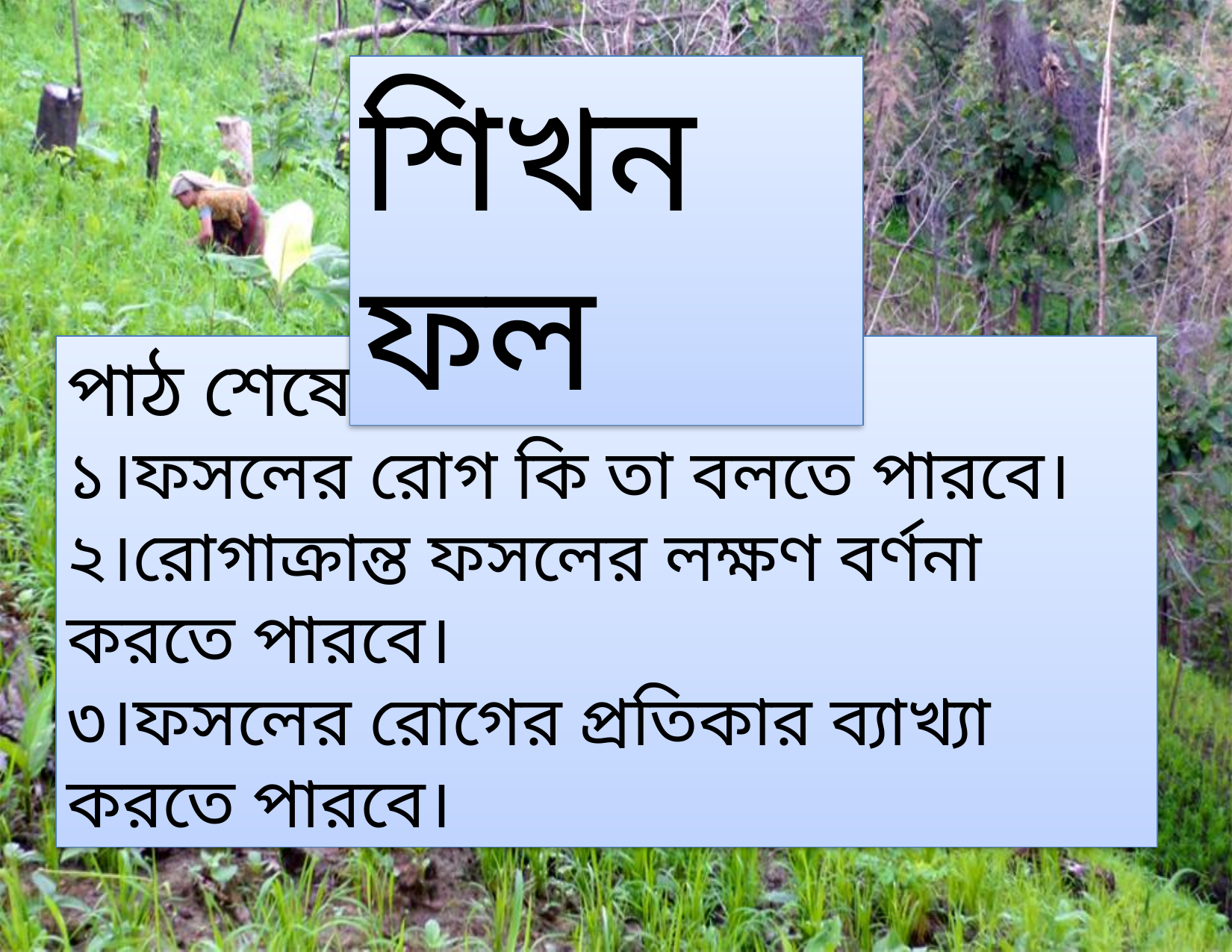

শিখন ফল
পাঠ শেষে শিক্ষার্থীরা…
১।ফসলের রোগ কি তা বলতে পারবে।
২।রোগাক্রান্ত ফসলের লক্ষণ বর্ণনা করতে পারবে।
৩।ফসলের রোগের প্রতিকার ব্যাখ্যা করতে পারবে।